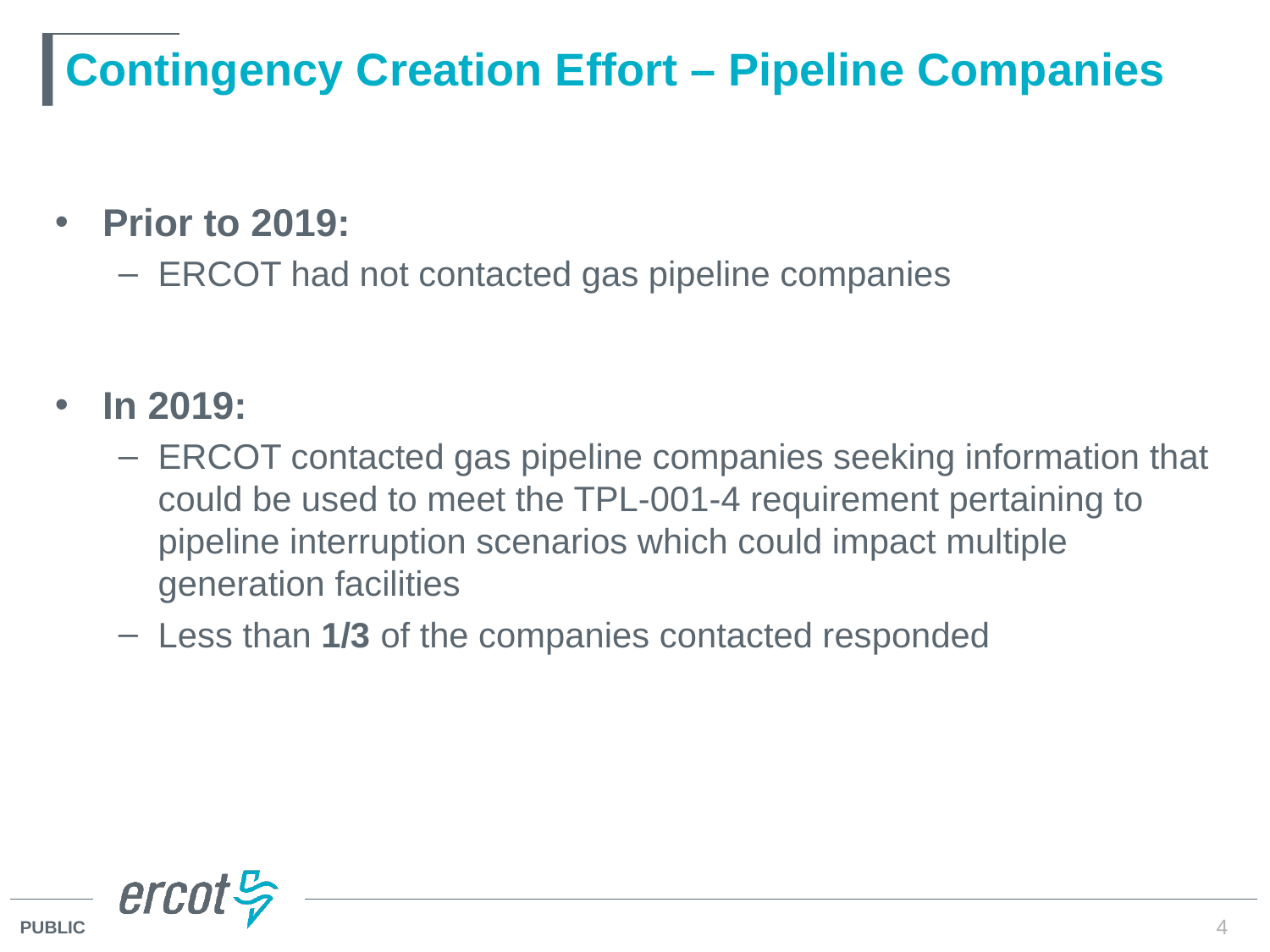

# Contingency Creation Effort – Pipeline Companies

Prior to 2019:
ERCOT had not contacted gas pipeline companies

In 2019:
ERCOT contacted gas pipeline companies seeking information that could be used to meet the TPL-001-4 requirement pertaining to pipeline interruption scenarios which could impact multiple generation facilities
Less than 1/3 of the companies contacted responded

4